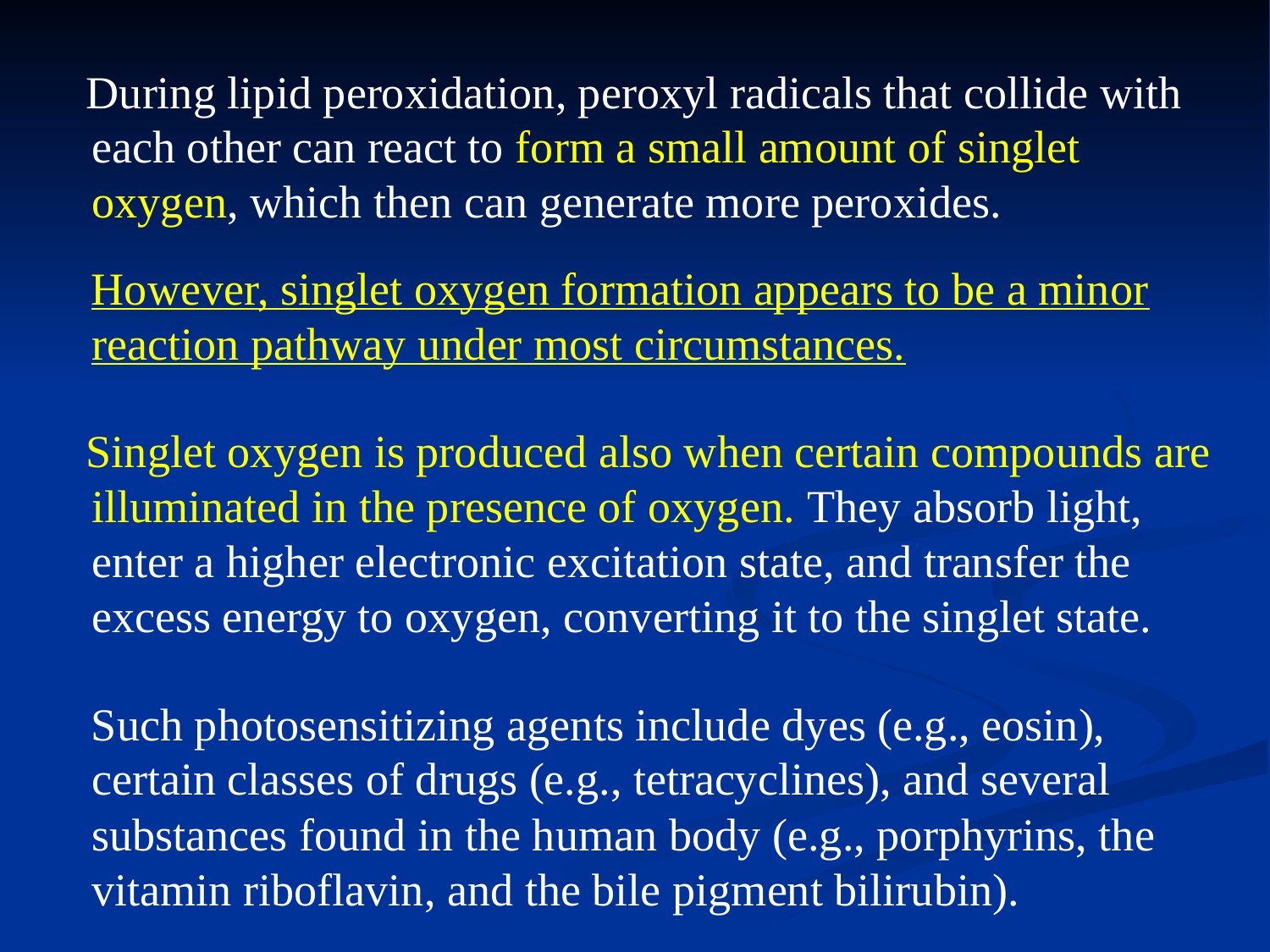

During lipid peroxidation, peroxyl radicals that collide with each other can react to form a small amount of singlet oxygen, which then can generate more peroxides.
However, singlet oxygen formation appears to be a minor reaction pathway under most circumstances.
      Singlet oxygen is produced also when certain compounds are illuminated in the presence of oxygen. They absorb light, enter a higher electronic excitation state, and transfer the excess energy to oxygen, converting it to the singlet state.
Such photosensitizing agents include dyes (e.g., eosin), certain classes of drugs (e.g., tetracyclines), and several substances found in the human body (e.g., porphyrins, the vitamin riboflavin, and the bile pigment bilirubin).